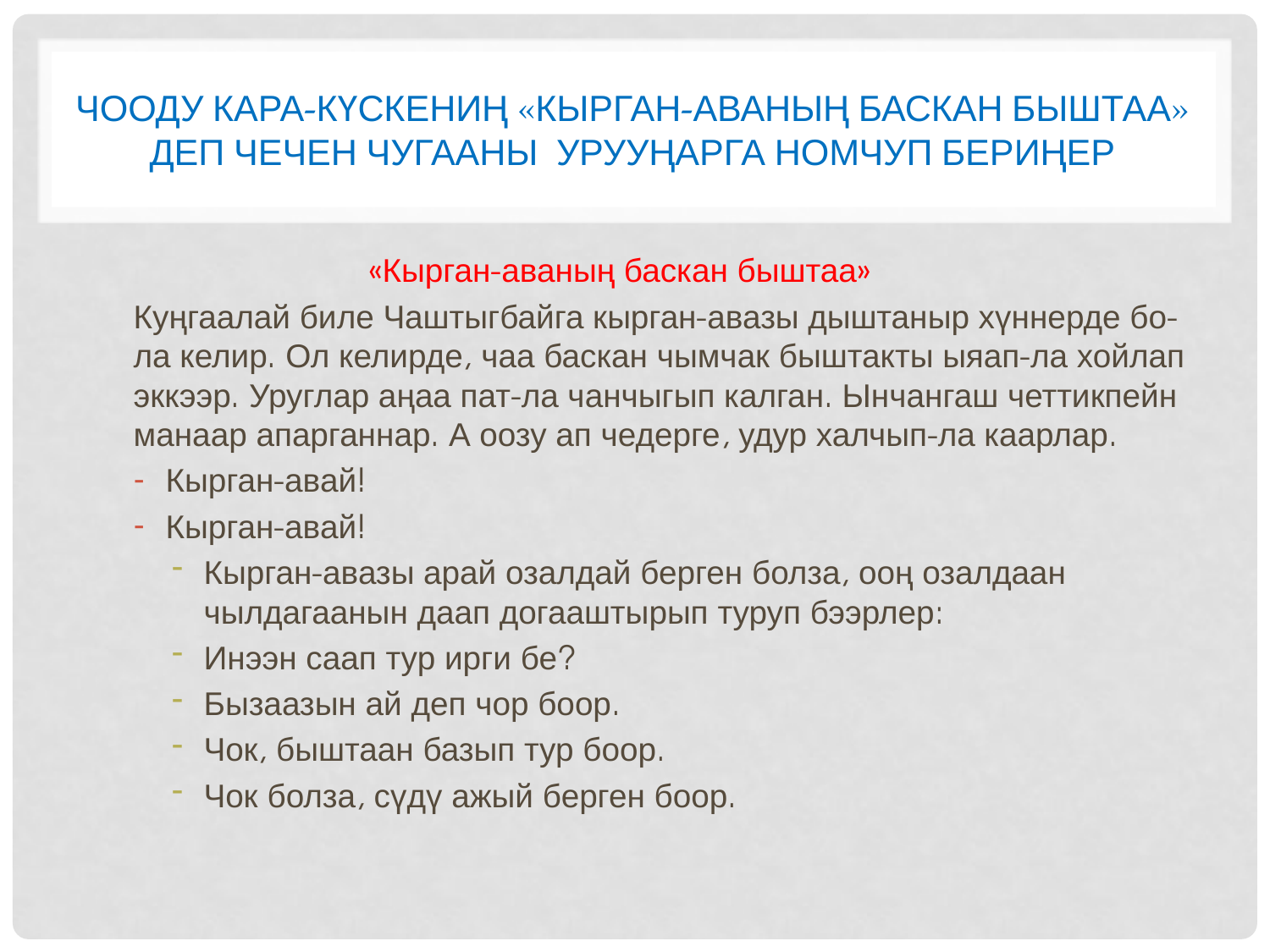

# Чооду кара-күскениң «Кырган-аваның баскан быштаа» деп чечен чугааны  урууңарга номчуп бериңер
«Кырган-аваның баскан быштаа»
Куңгаалай биле Чаштыгбайга кырган-авазы дыштаныр хүннерде бо-ла келир. Ол келирде, чаа баскан чымчак быштакты ыяап-ла хойлап эккээр. Уруглар аңаа пат-ла чанчыгып калган. Ынчангаш четтикпейн манаар апарганнар. А оозу ап чедерге, удур халчып-ла каарлар.
Кырган-авай!
Кырган-авай!
Кырган-авазы арай озалдай берген болза, ооң озалдаан чылдагаанын даап догааштырып туруп бээрлер:
Инээн саап тур ирги бе?
Бызаазын ай деп чор боор.
Чок, быштаан базып тур боор.
Чок болза, сүдү ажый берген боор.